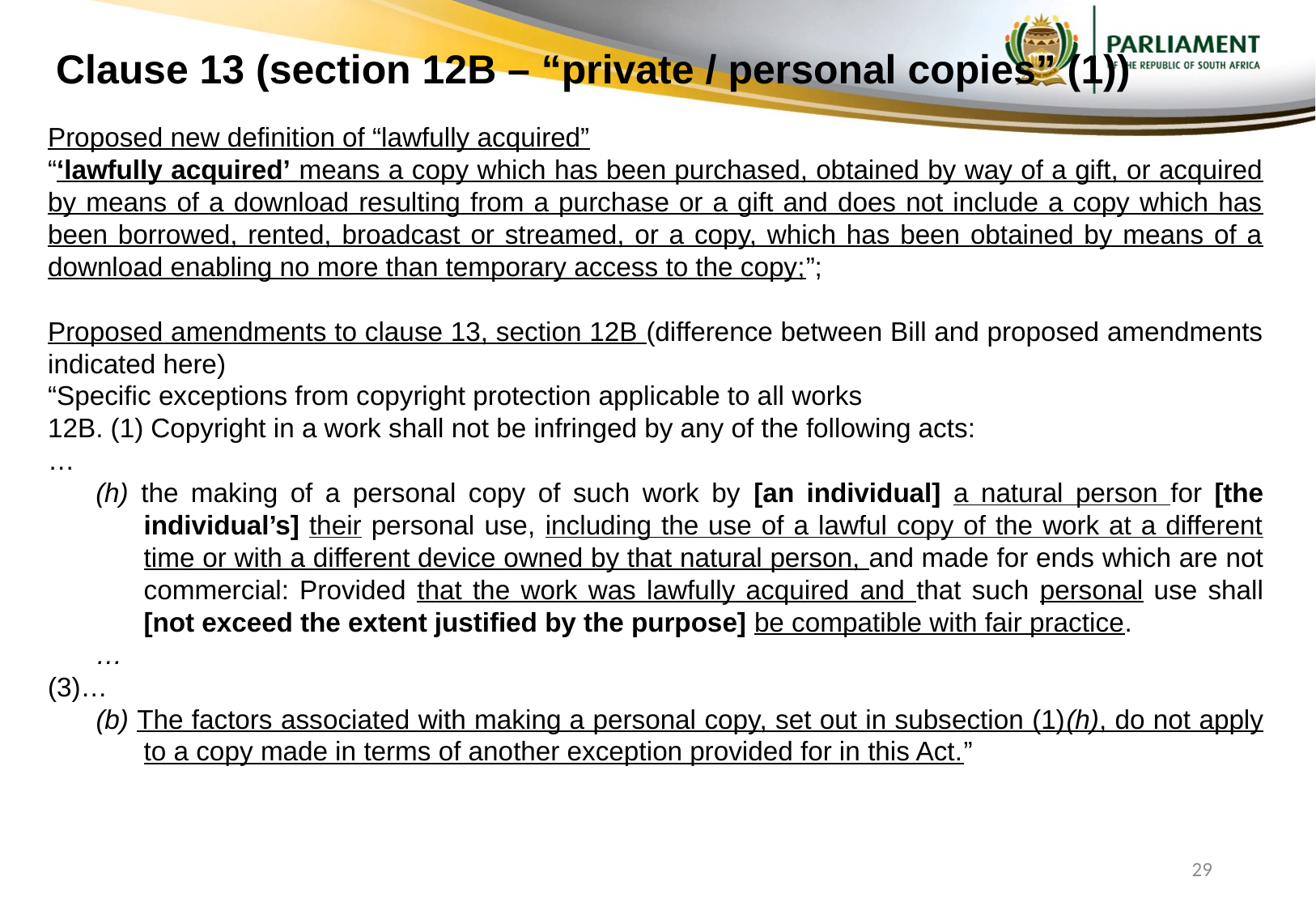

# Clause 13 (section 12B – “private / personal copies” (1))
Proposed new definition of “lawfully acquired”
“‘lawfully acquired’ means a copy which has been purchased, obtained by way of a gift, or acquired by means of a download resulting from a purchase or a gift and does not include a copy which has been borrowed, rented, broadcast or streamed, or a copy, which has been obtained by means of a download enabling no more than temporary access to the copy;”;

Proposed amendments to clause 13, section 12B (difference between Bill and proposed amendments indicated here)
“Specific exceptions from copyright protection applicable to all works
12B. (1) Copyright in a work shall not be infringed by any of the following acts:
…
(h) the making of a personal copy of such work by [an individual] a natural person for [the individual’s] their personal use, including the use of a lawful copy of the work at a different time or with a different device owned by that natural person, and made for ends which are not commercial: Provided that the work was lawfully acquired and that such personal use shall [not exceed the extent justified by the purpose] be compatible with fair practice.
…
(3)…
(b) The factors associated with making a personal copy, set out in subsection (1)(h), do not apply to a copy made in terms of another exception provided for in this Act.”

29